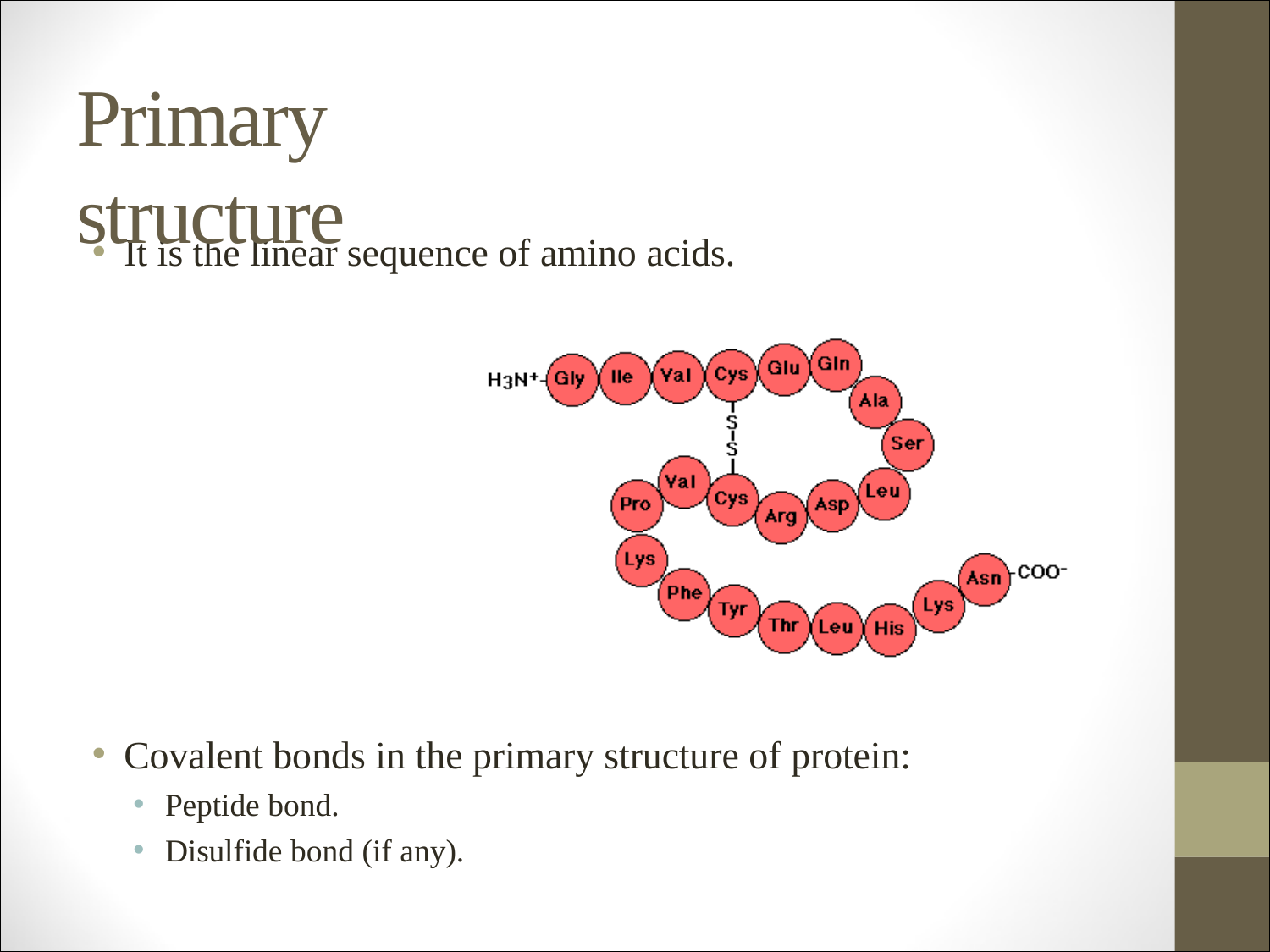

# Primary structure
It is the linear sequence of amino acids.

Covalent bonds in the primary structure of protein:
Peptide bond.
Disulfide bond (if any).